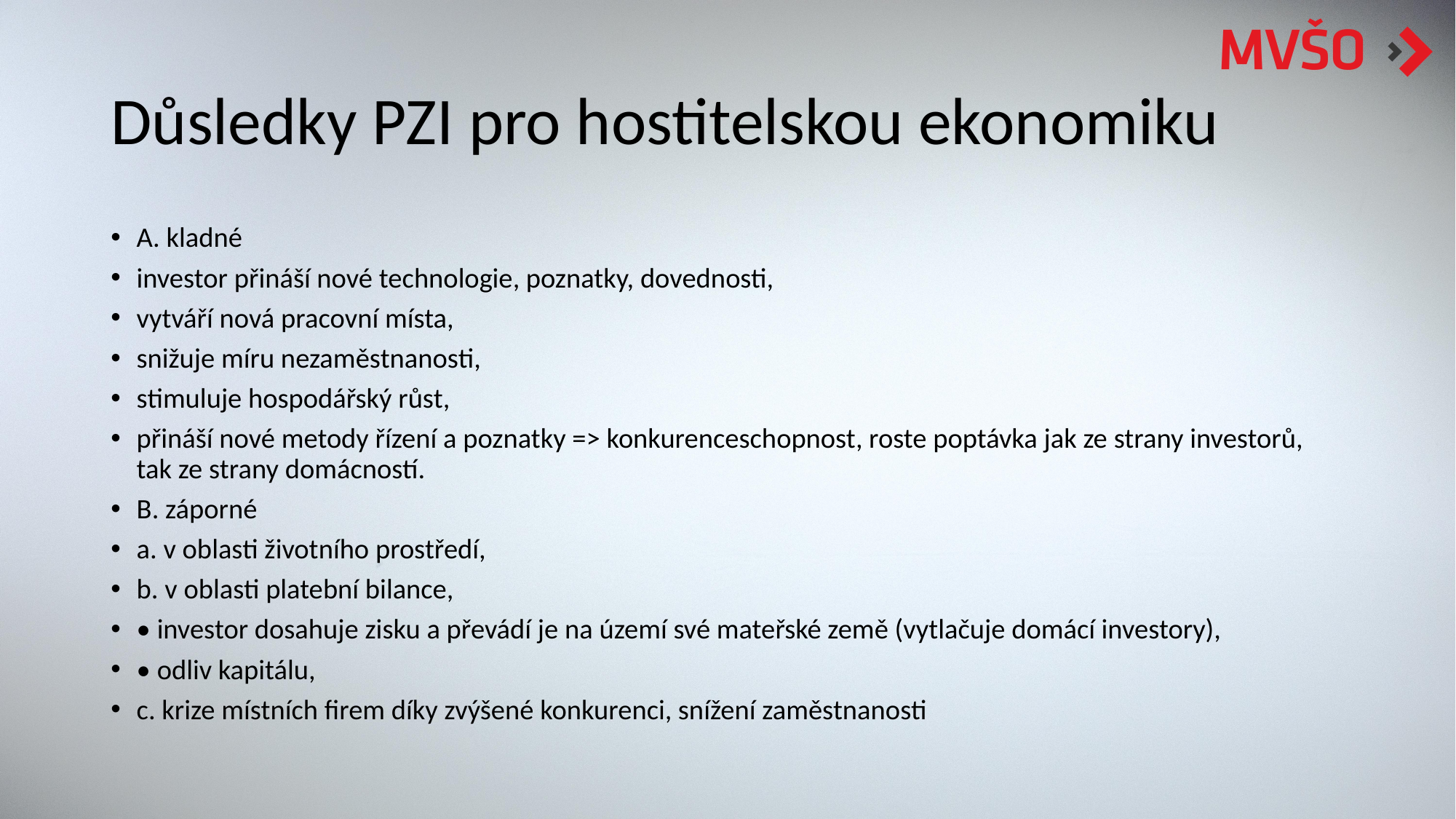

# Důsledky PZI pro hostitelskou ekonomiku
A. kladné
investor přináší nové technologie, poznatky, dovednosti,
vytváří nová pracovní místa,
snižuje míru nezaměstnanosti,
stimuluje hospodářský růst,
přináší nové metody řízení a poznatky => konkurenceschopnost, roste poptávka jak ze strany investorů, tak ze strany domácností.
B. záporné
a. v oblasti životního prostředí,
b. v oblasti platební bilance,
• investor dosahuje zisku a převádí je na území své mateřské země (vytlačuje domácí investory),
• odliv kapitálu,
c. krize místních firem díky zvýšené konkurenci, snížení zaměstnanosti